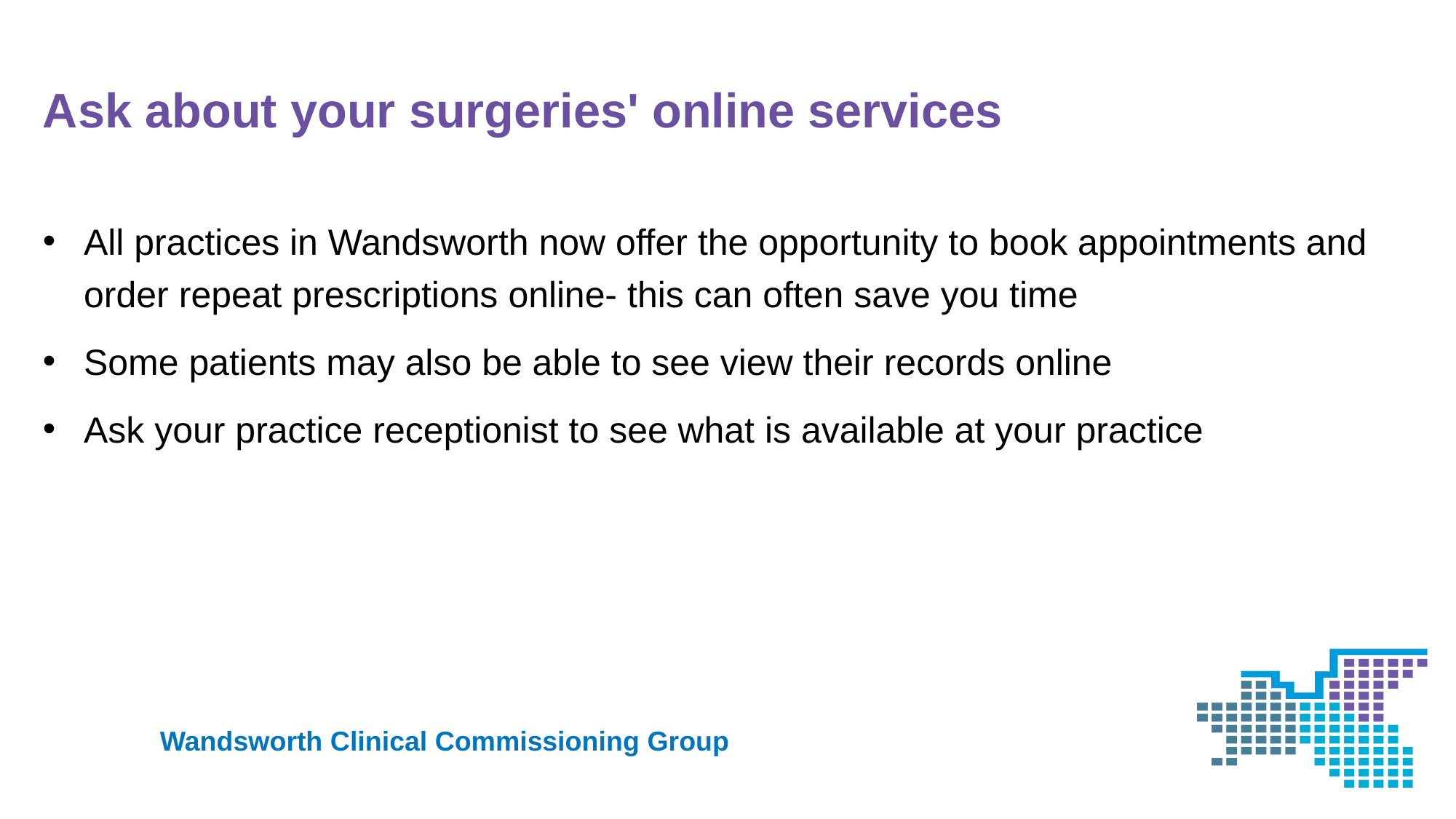

# Ask about your surgeries' online services
All practices in Wandsworth now offer the opportunity to book appointments and order repeat prescriptions online- this can often save you time
Some patients may also be able to see view their records online
Ask your practice receptionist to see what is available at your practice